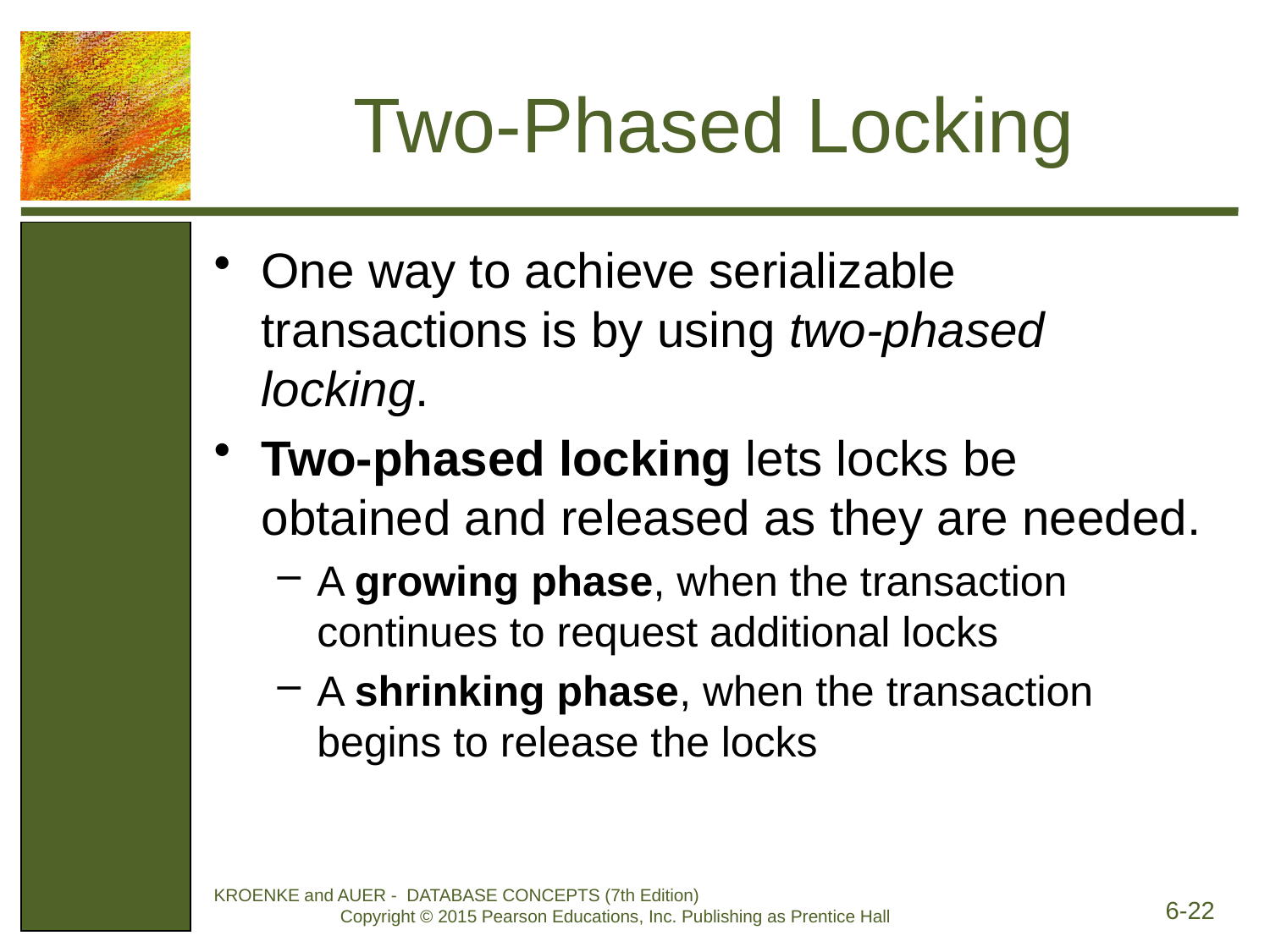

# Two-Phased Locking
One way to achieve serializable transactions is by using two-phased locking.
Two-phased locking lets locks be obtained and released as they are needed.
A growing phase, when the transaction continues to request additional locks
A shrinking phase, when the transaction begins to release the locks
KROENKE and AUER -  DATABASE CONCEPTS (7th Edition)                                                                     Copyright © 2015 Pearson Educations, Inc. Publishing as Prentice Hall
6-22